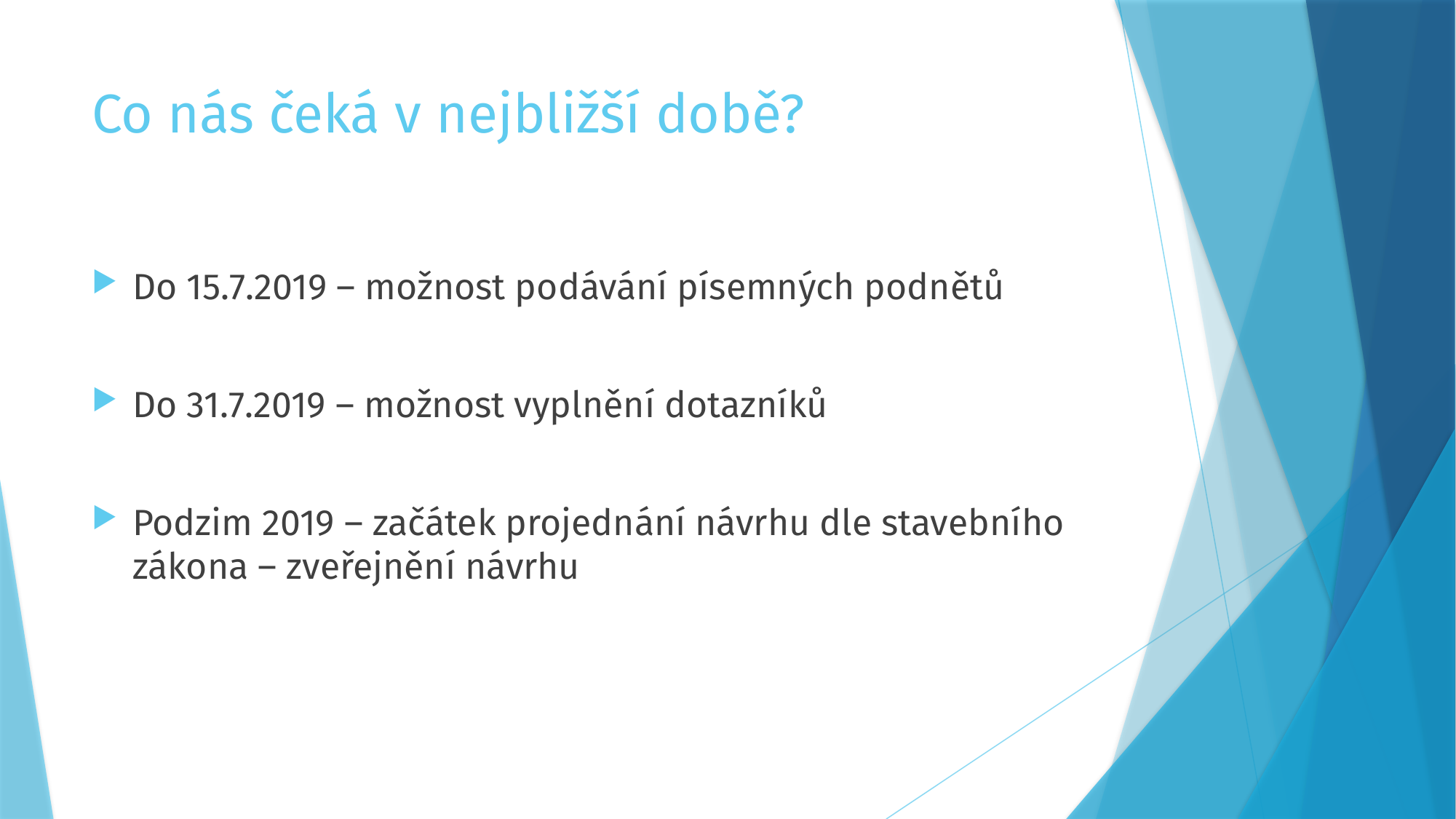

# Co nás čeká v nejbližší době?
Do 15.7.2019 – možnost podávání písemných podnětů

Do 31.7.2019 – možnost vyplnění dotazníků

Podzim 2019 – začátek projednání návrhu dle stavebního zákona – zveřejnění návrhu